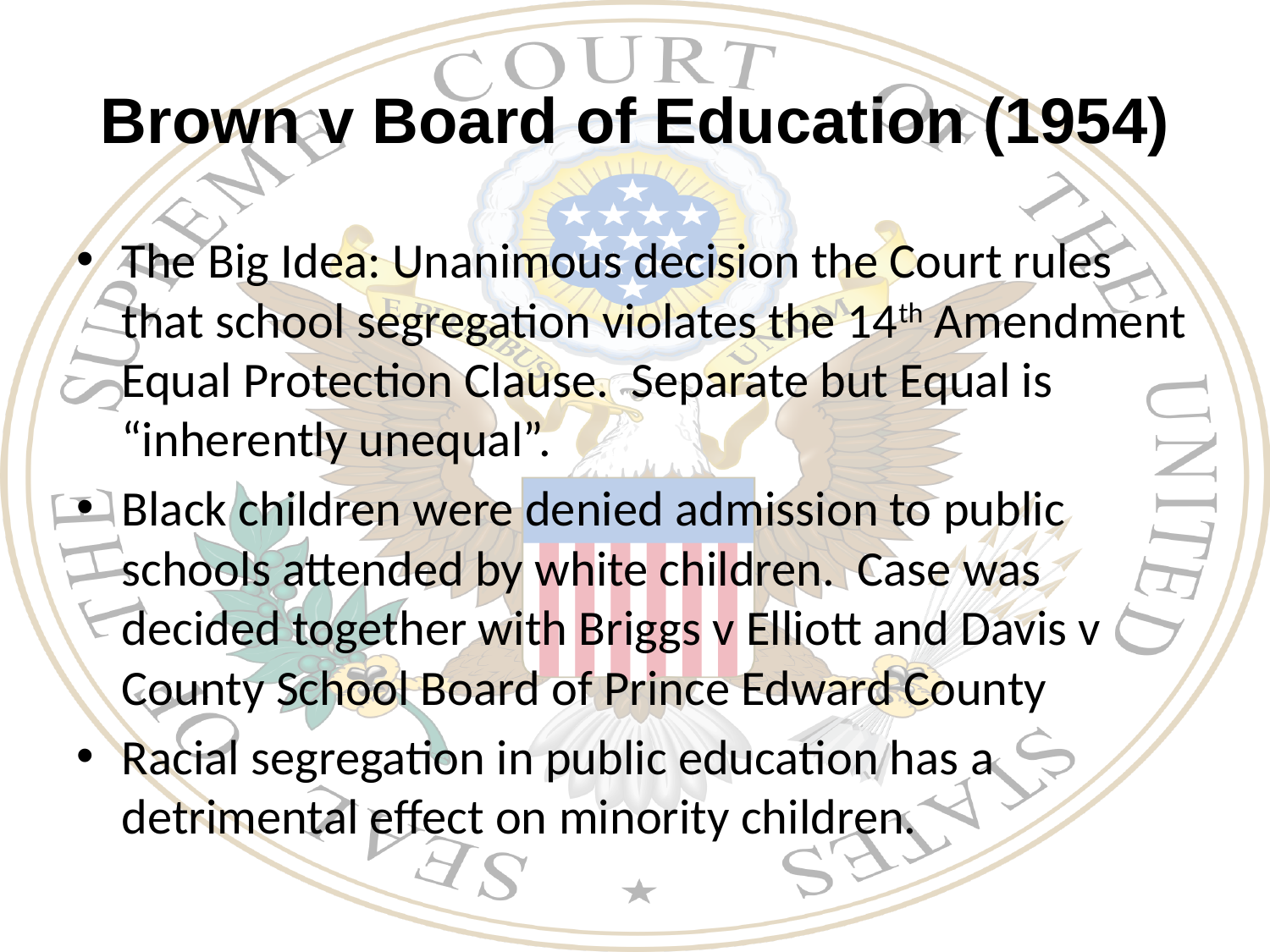

# Brown v Board of Education (1954)
The Big Idea: Unanimous decision the Court rules that school segregation violates the 14th Amendment Equal Protection Clause.  Separate but Equal is “inherently unequal”.
Black children were denied admission to public schools attended by white children.  Case was decided together with Briggs v Elliott and Davis v County School Board of Prince Edward County
Racial segregation in public education has a detrimental effect on minority children.